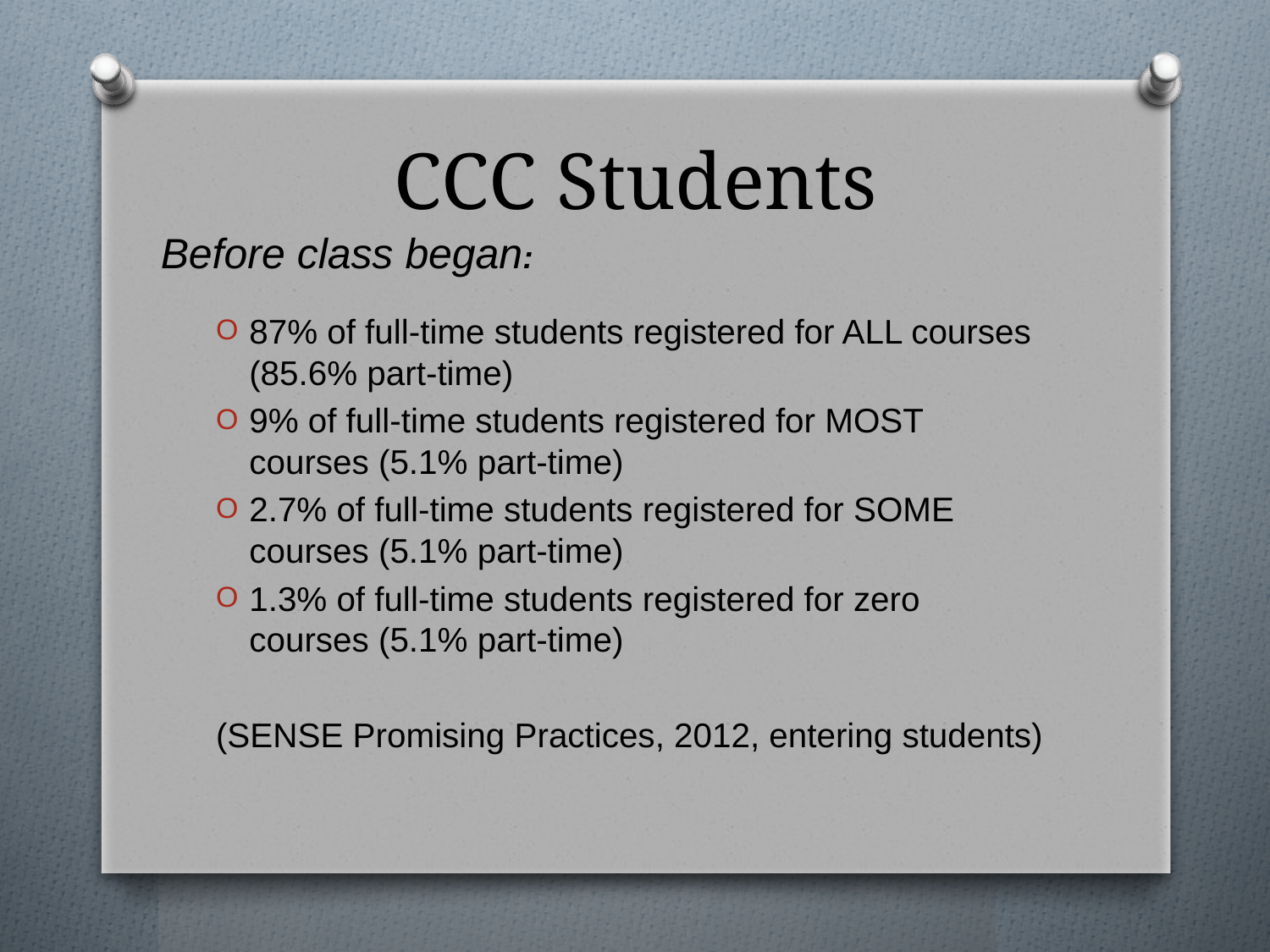

# CCC Students
Before class began:
87% of full-time students registered for ALL courses (85.6% part-time)
9% of full-time students registered for MOST courses (5.1% part-time)
2.7% of full-time students registered for SOME courses (5.1% part-time)
1.3% of full-time students registered for zero courses (5.1% part-time)

(SENSE Promising Practices, 2012, entering students)